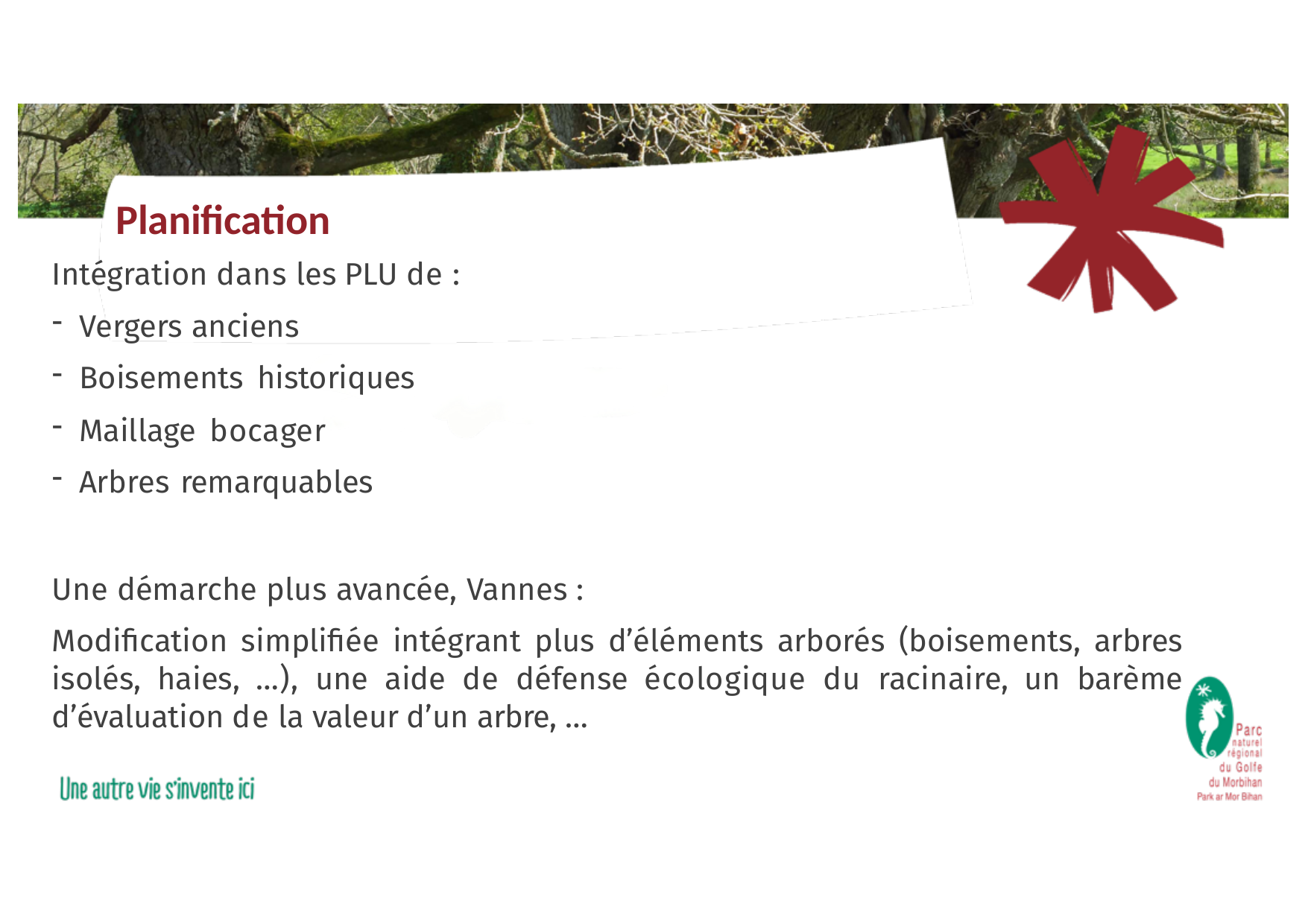

# Planification
Intégration dans les PLU de :
Vergers anciens
Boisements historiques
Maillage bocager
Arbres remarquables

Une démarche plus avancée, Vannes :
Modification simplifiée intégrant plus d’éléments arborés (boisements, arbres isolés, haies, …), une aide de défense écologique du racinaire, un barème d’évaluation de la valeur d’un arbre, …